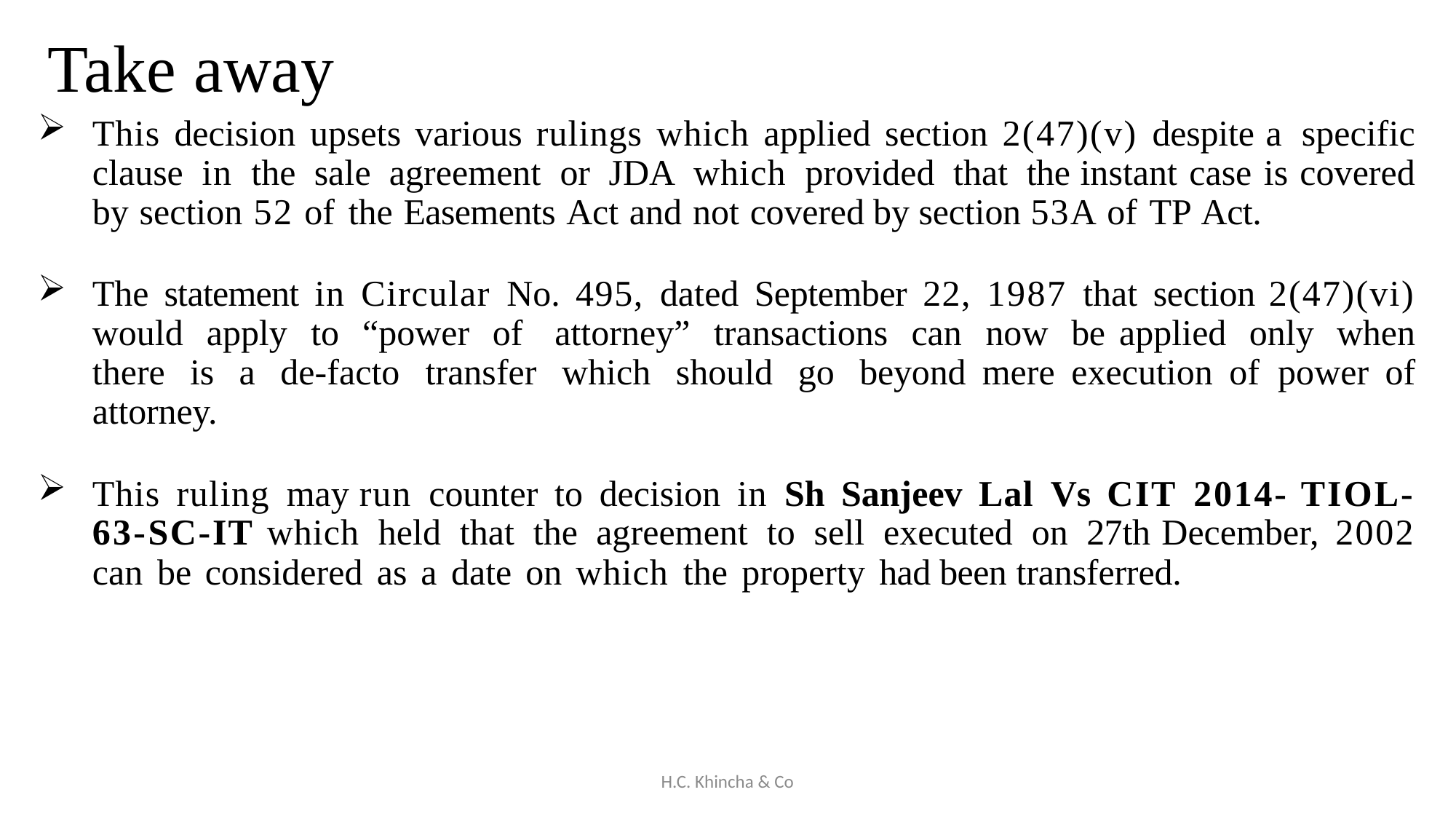

# Take away
This decision upsets various rulings which applied section 2(47)(v) despite a specific clause in the sale agreement or JDA which provided that the instant case is covered by section 52 of the Easements Act and not covered by section 53A of TP Act.
The statement in Circular No. 495, dated September 22, 1987 that section 2(47)(vi) would apply to “power of  attorney” transactions can now be applied only when there is a de-facto transfer which should go beyond mere execution of power of attorney.
This ruling may run counter to decision in Sh Sanjeev Lal Vs CIT 2014- TIOL-63-SC-IT which held that the agreement to sell executed on 27th December, 2002 can be considered as a date on which the property had been transferred.
H.C. Khincha & Co